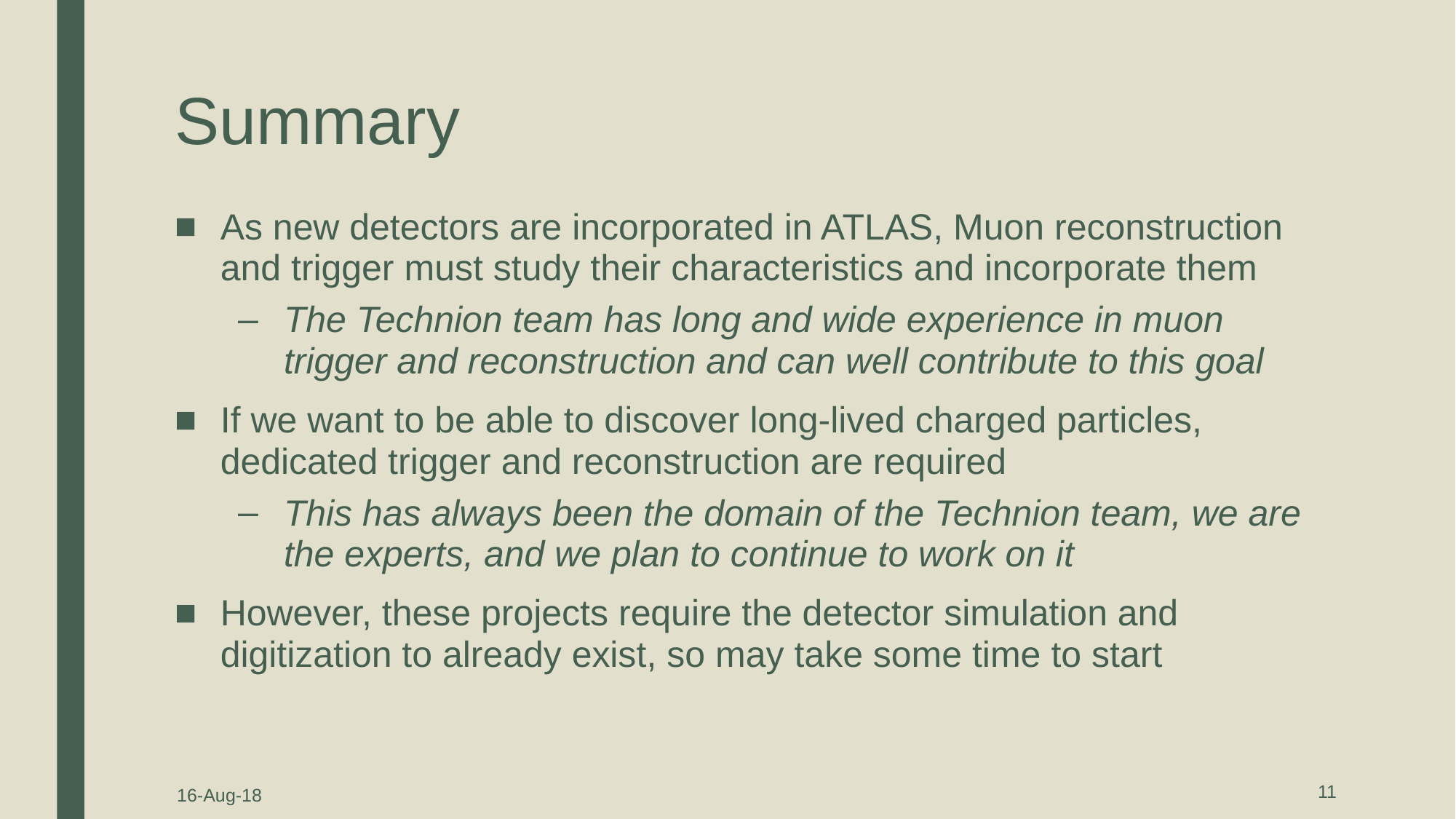

# Summary
As new detectors are incorporated in ATLAS, Muon reconstruction and trigger must study their characteristics and incorporate them
The Technion team has long and wide experience in muon trigger and reconstruction and can well contribute to this goal
If we want to be able to discover long-lived charged particles, dedicated trigger and reconstruction are required
This has always been the domain of the Technion team, we are the experts, and we plan to continue to work on it
However, these projects require the detector simulation and digitization to already exist, so may take some time to start

11
16-Aug-18